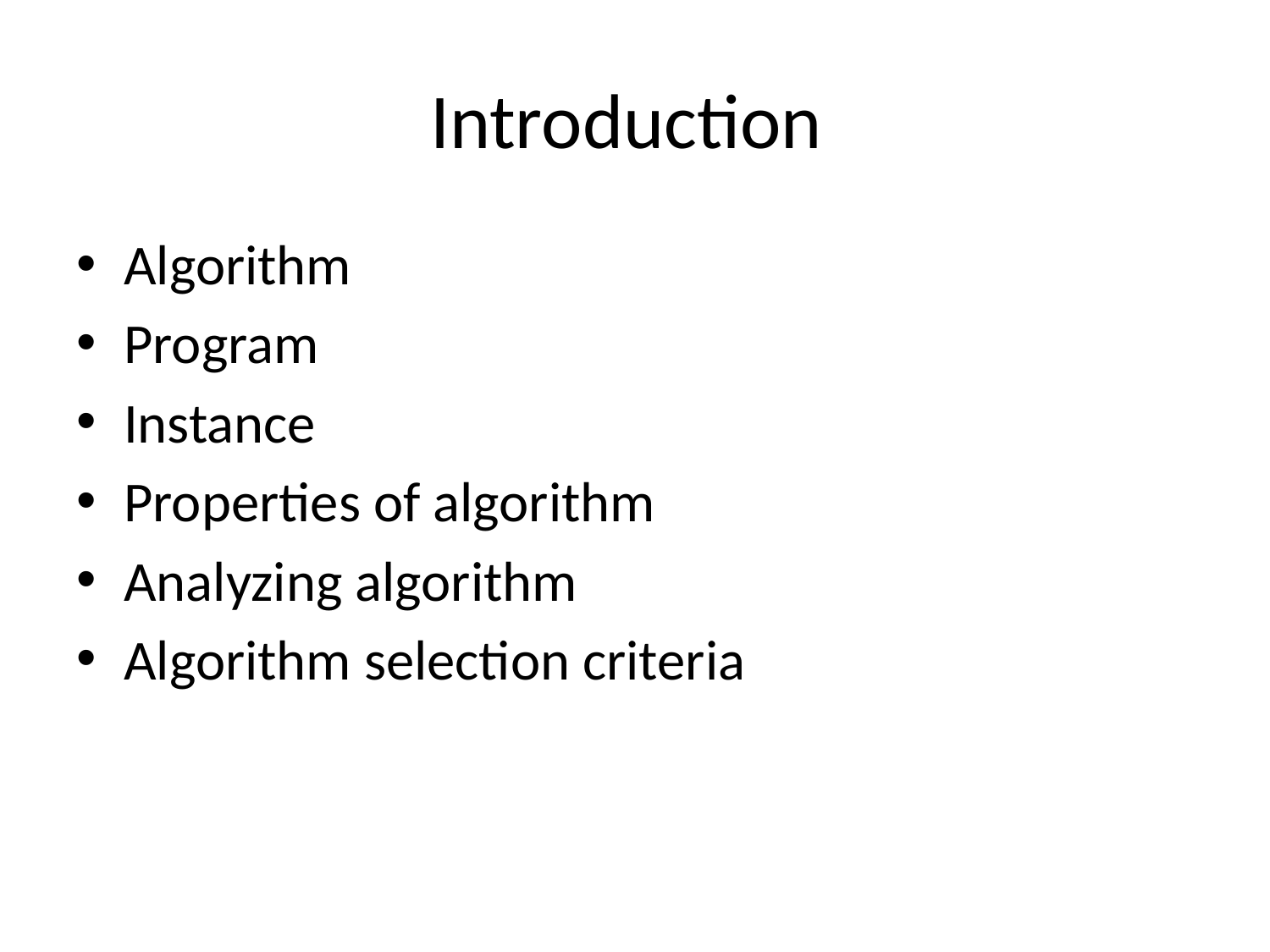

# Introduction
Algorithm
Program
Instance
Properties of algorithm
Analyzing algorithm
Algorithm selection criteria